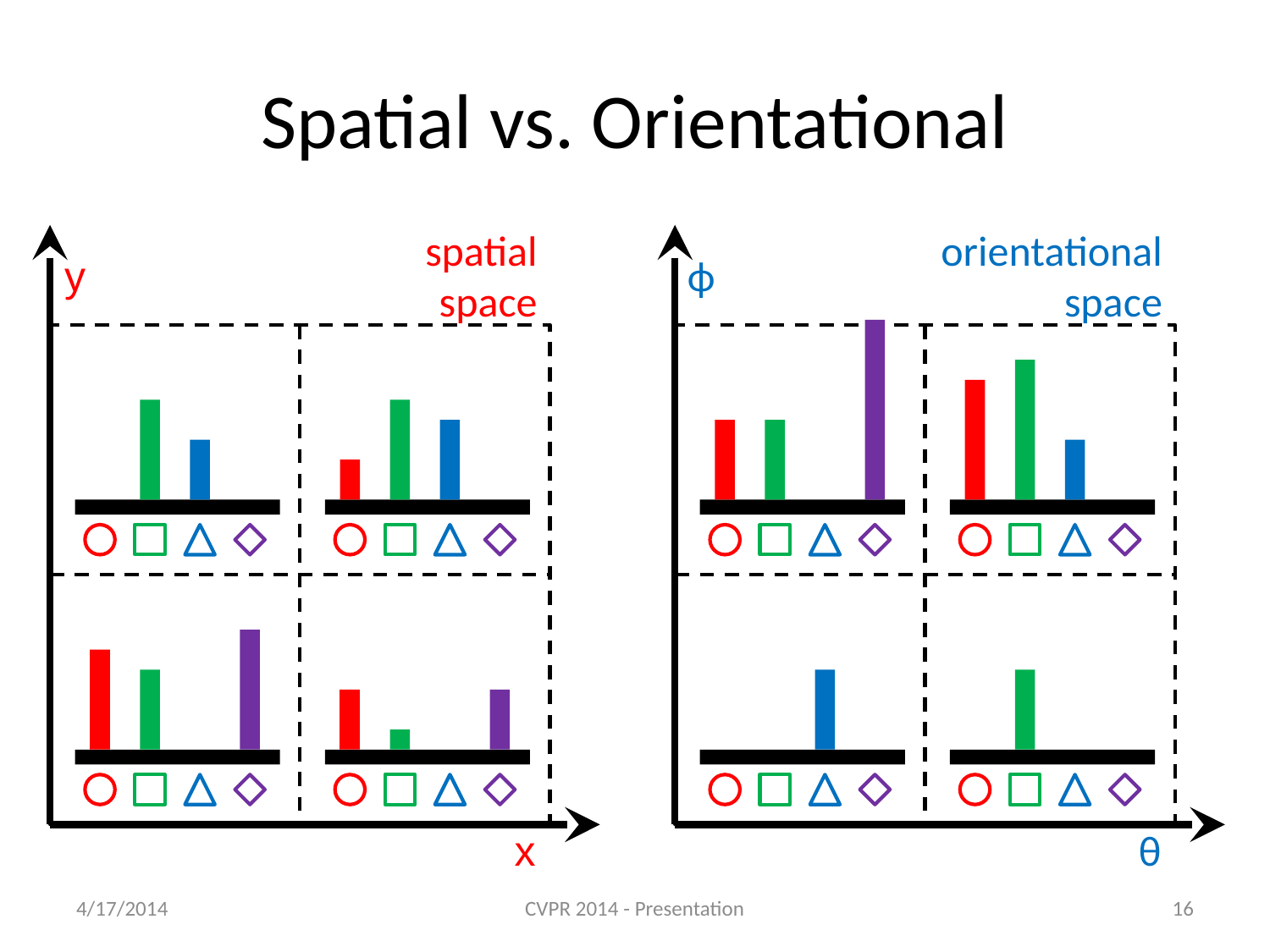

# Spatial vs. Orientational
spatial
space
orientational
space
y
ϕ

x
θ
4/17/2014
CVPR 2014 - Presentation
16